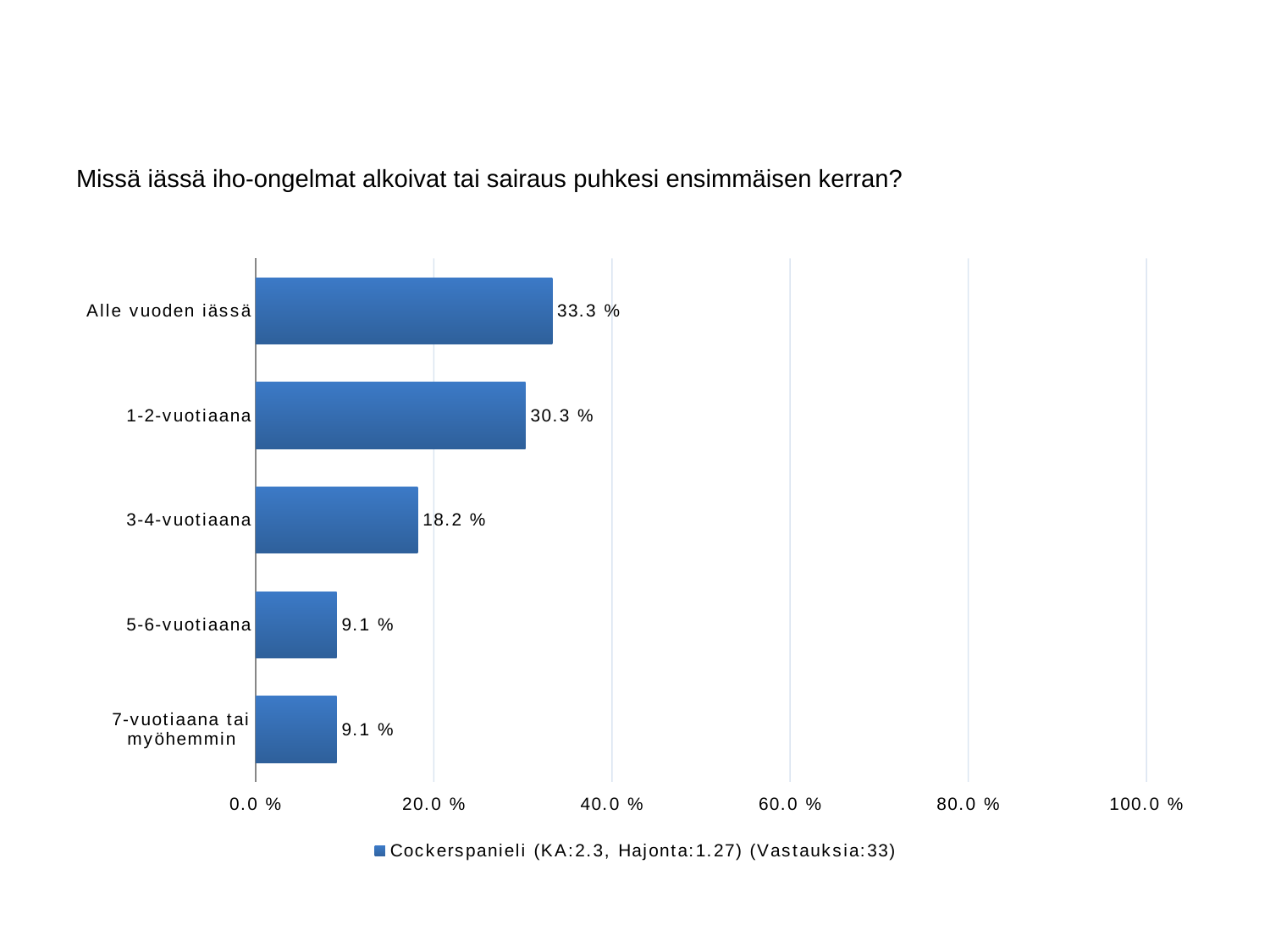

#
Missä iässä iho-ongelmat alkoivat tai sairaus puhkesi ensimmäisen kerran?

### Chart

| Category | Cockerspanieli (KA:2.3, Hajonta:1.27) (Vastauksia:33) |
|---|---|
| Alle vuoden iässä | 0.33300000000000013 |
| 1-2-vuotiaana | 0.30300000000000016 |
| 3-4-vuotiaana | 0.18200000000000005 |
| 5-6-vuotiaana | 0.09100000000000003 |
| 7-vuotiaana tai myöhemmin | 0.09100000000000003 |